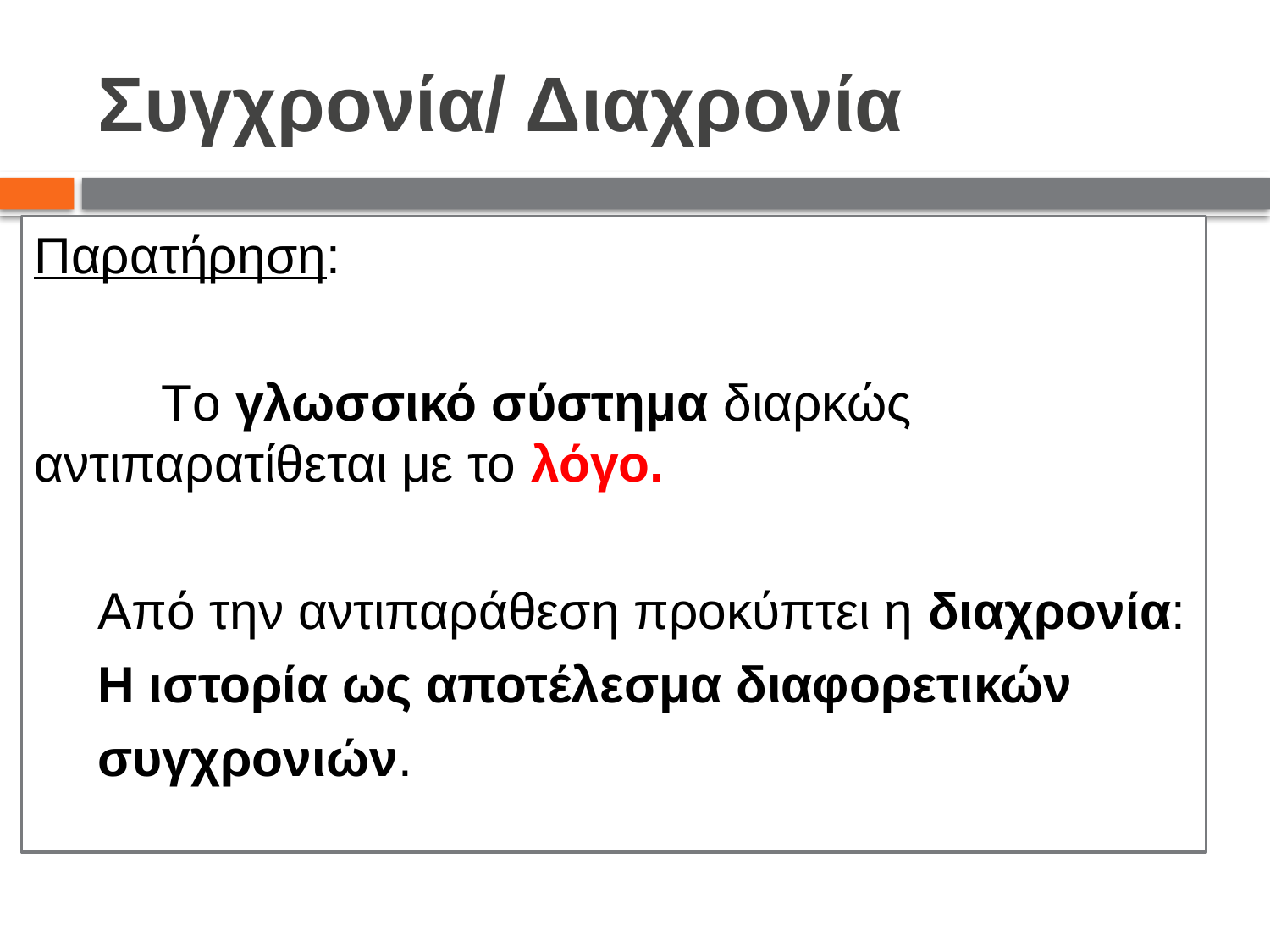

# Συγχρονία/ Διαχρονία
Παρατήρηση:

	Το γλωσσικό σύστημα διαρκώς 	αντιπαρατίθεται με το λόγο.

Από την αντιπαράθεση προκύπτει η διαχρονία:
Η ιστορία ως αποτέλεσμα διαφορετικών
συγχρονιών.